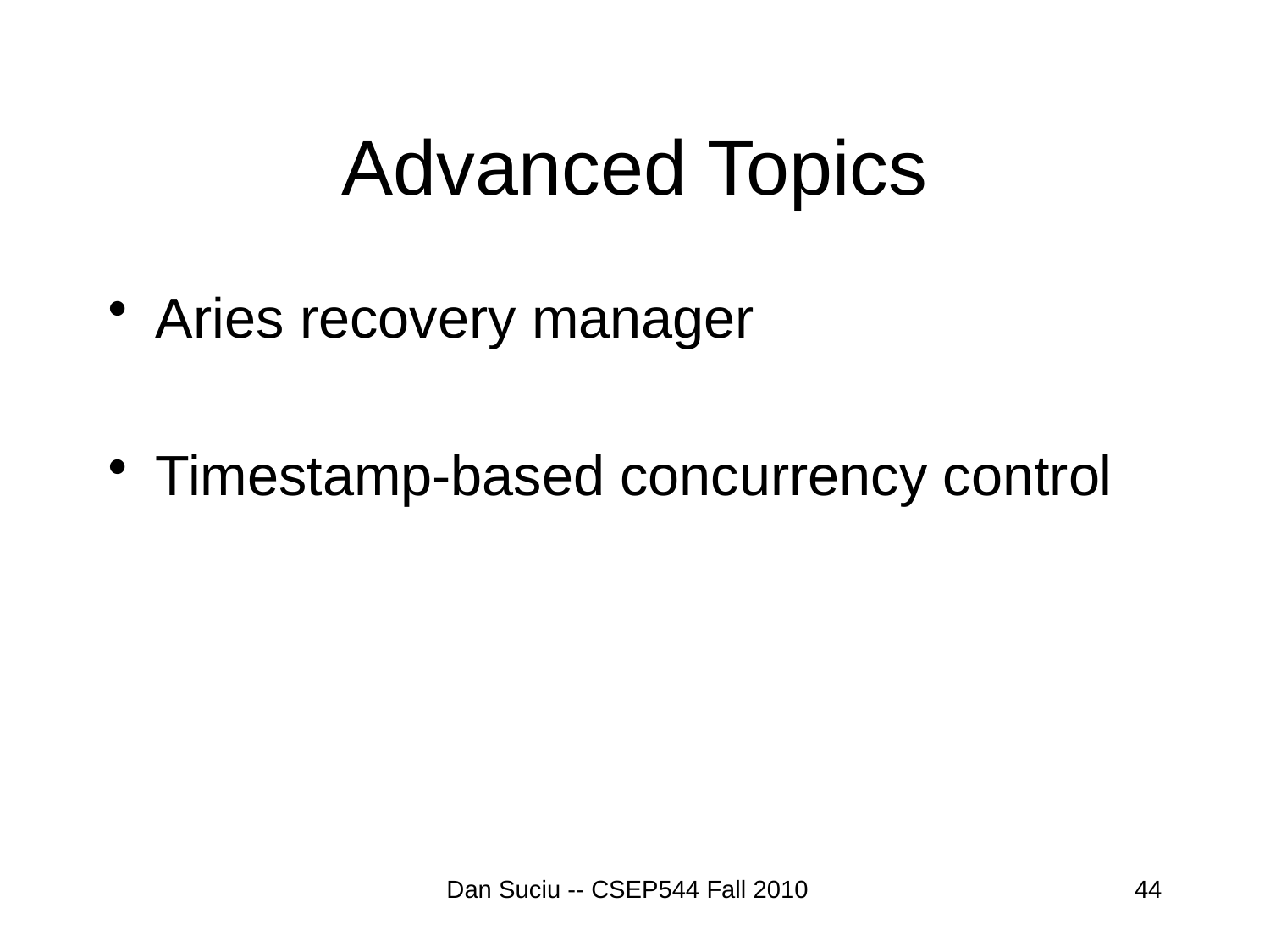

# Advanced Topics
Aries recovery manager

Timestamp-based concurrency control
Dan Suciu -- CSEP544 Fall 2010
44